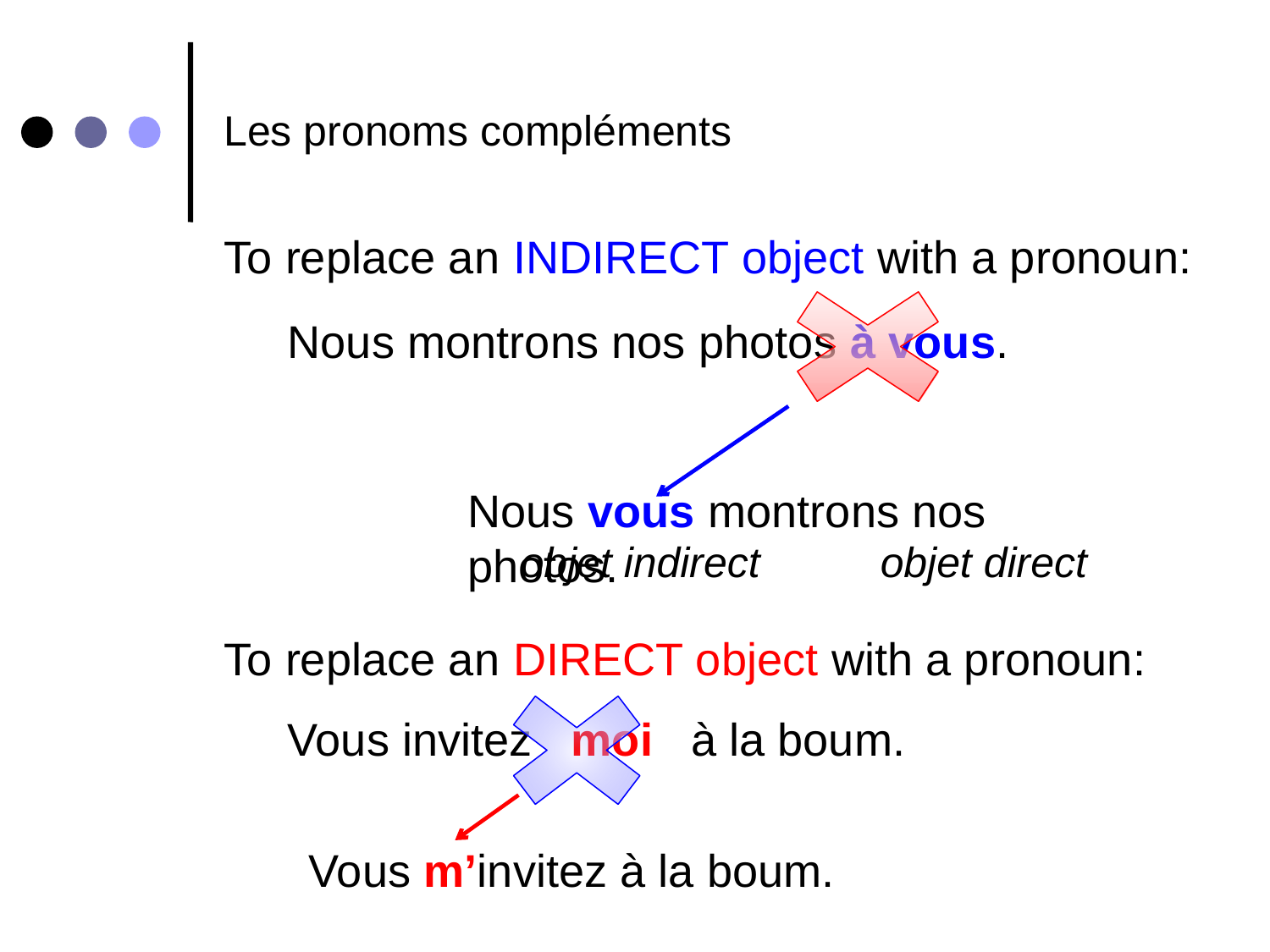

Les pronoms compléments
To replace an INDIRECT object with a pronoun:

Nous montrons nos photos à vous.
Nous vous montrons nos photos.
objet indirect
objet direct
To replace an DIRECT object with a pronoun:

Vous invitez   moi   à la boum.
Vous m’invitez à la boum.